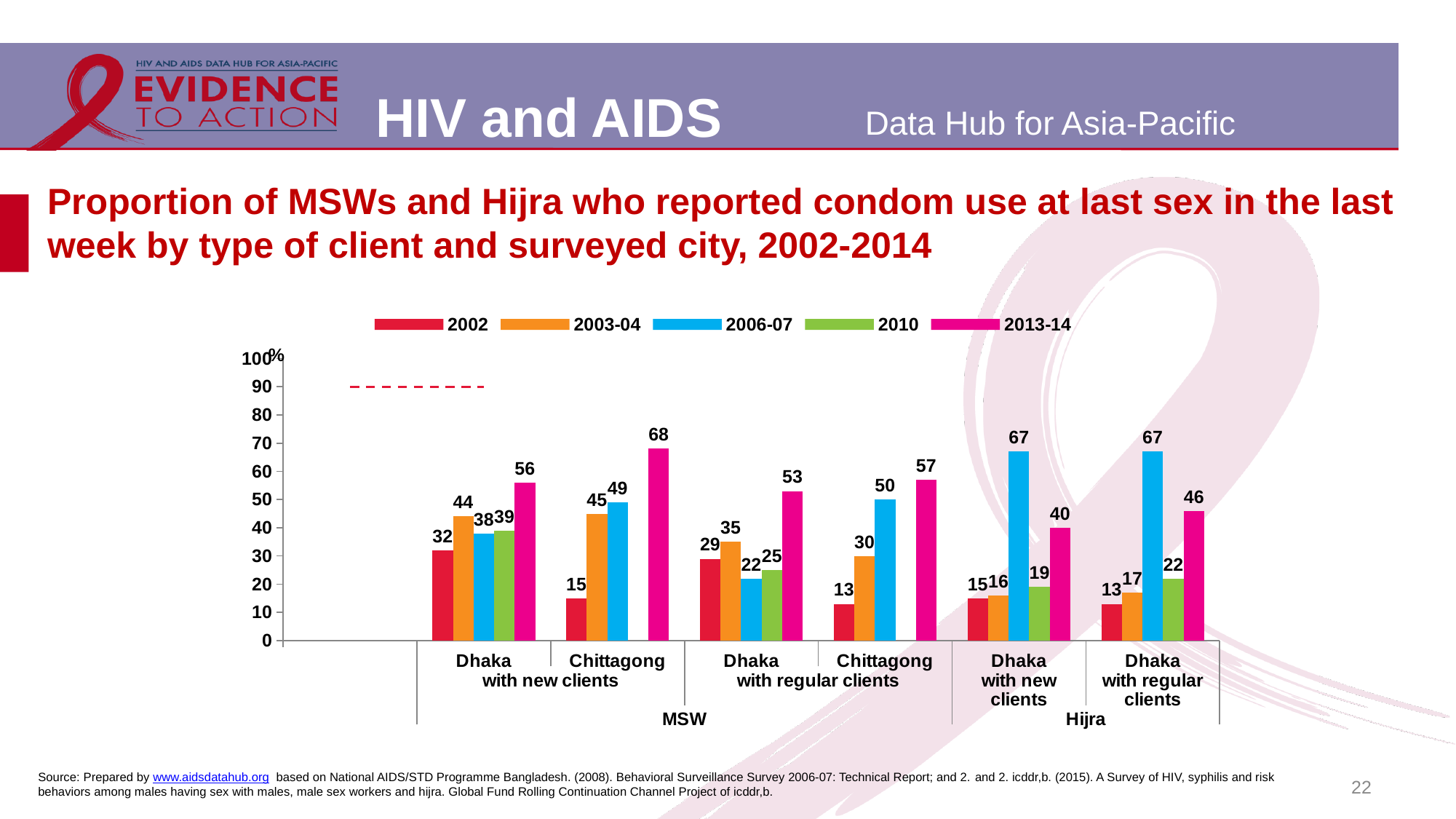

# Proportion of MSWs and Hijra who reported condom use at last sex in the last week by type of client and surveyed city, 2002-2014

[unsupported chart]

22
Source: Prepared by www.aidsdatahub.org  based on National AIDS/STD Programme Bangladesh. (2008). Behavioral Surveillance Survey 2006-07: Technical Report; and 2. and 2. icddr,b. (2015). A Survey of HIV, syphilis and risk behaviors among males having sex with males, male sex workers and hijra. Global Fund Rolling Continuation Channel Project of icddr,b.